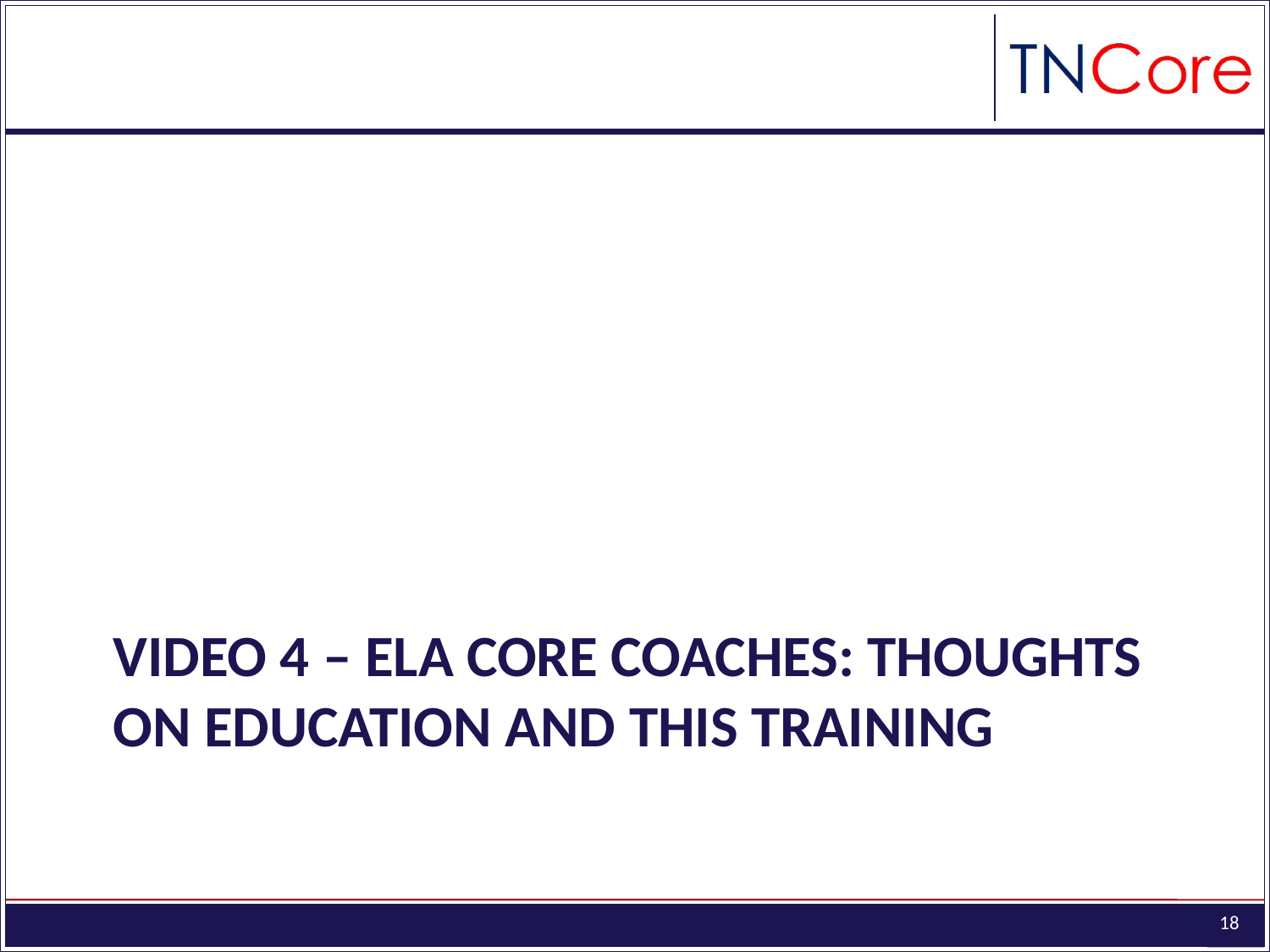

# Video 4 – ELA core coaches: Thoughts on education and this training